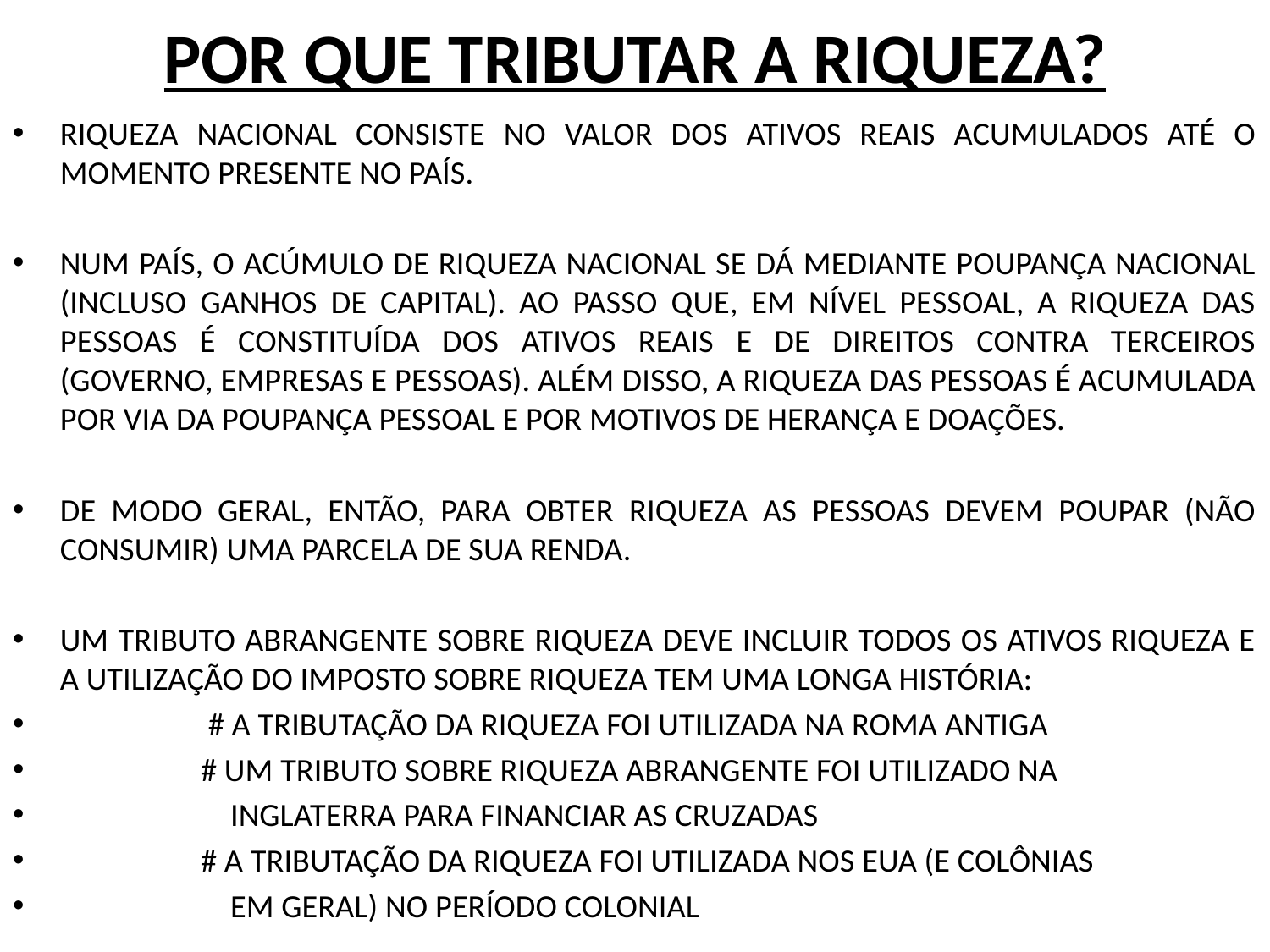

# POR QUE TRIBUTAR A RIQUEZA?
RIQUEZA NACIONAL CONSISTE NO VALOR DOS ATIVOS REAIS ACUMULADOS ATÉ O MOMENTO PRESENTE NO PAÍS.

NUM PAÍS, O ACÚMULO DE RIQUEZA NACIONAL SE DÁ MEDIANTE POUPANÇA NACIONAL (INCLUSO GANHOS DE CAPITAL). AO PASSO QUE, EM NÍVEL PESSOAL, A RIQUEZA DAS PESSOAS É CONSTITUÍDA DOS ATIVOS REAIS E DE DIREITOS CONTRA TERCEIROS (GOVERNO, EMPRESAS E PESSOAS). ALÉM DISSO, A RIQUEZA DAS PESSOAS É ACUMULADA POR VIA DA POUPANÇA PESSOAL E POR MOTIVOS DE HERANÇA E DOAÇÕES.

DE MODO GERAL, ENTÃO, PARA OBTER RIQUEZA AS PESSOAS DEVEM POUPAR (NÃO CONSUMIR) UMA PARCELA DE SUA RENDA.

UM TRIBUTO ABRANGENTE SOBRE RIQUEZA DEVE INCLUIR TODOS OS ATIVOS RIQUEZA E A UTILIZAÇÃO DO IMPOSTO SOBRE RIQUEZA TEM UMA LONGA HISTÓRIA:
                    # A TRIBUTAÇÃO DA RIQUEZA FOI UTILIZADA NA ROMA ANTIGA
                   # UM TRIBUTO SOBRE RIQUEZA ABRANGENTE FOI UTILIZADO NA
                       INGLATERRA PARA FINANCIAR AS CRUZADAS
                   # A TRIBUTAÇÃO DA RIQUEZA FOI UTILIZADA NOS EUA (E COLÔNIAS
                       EM GERAL) NO PERÍODO COLONIAL